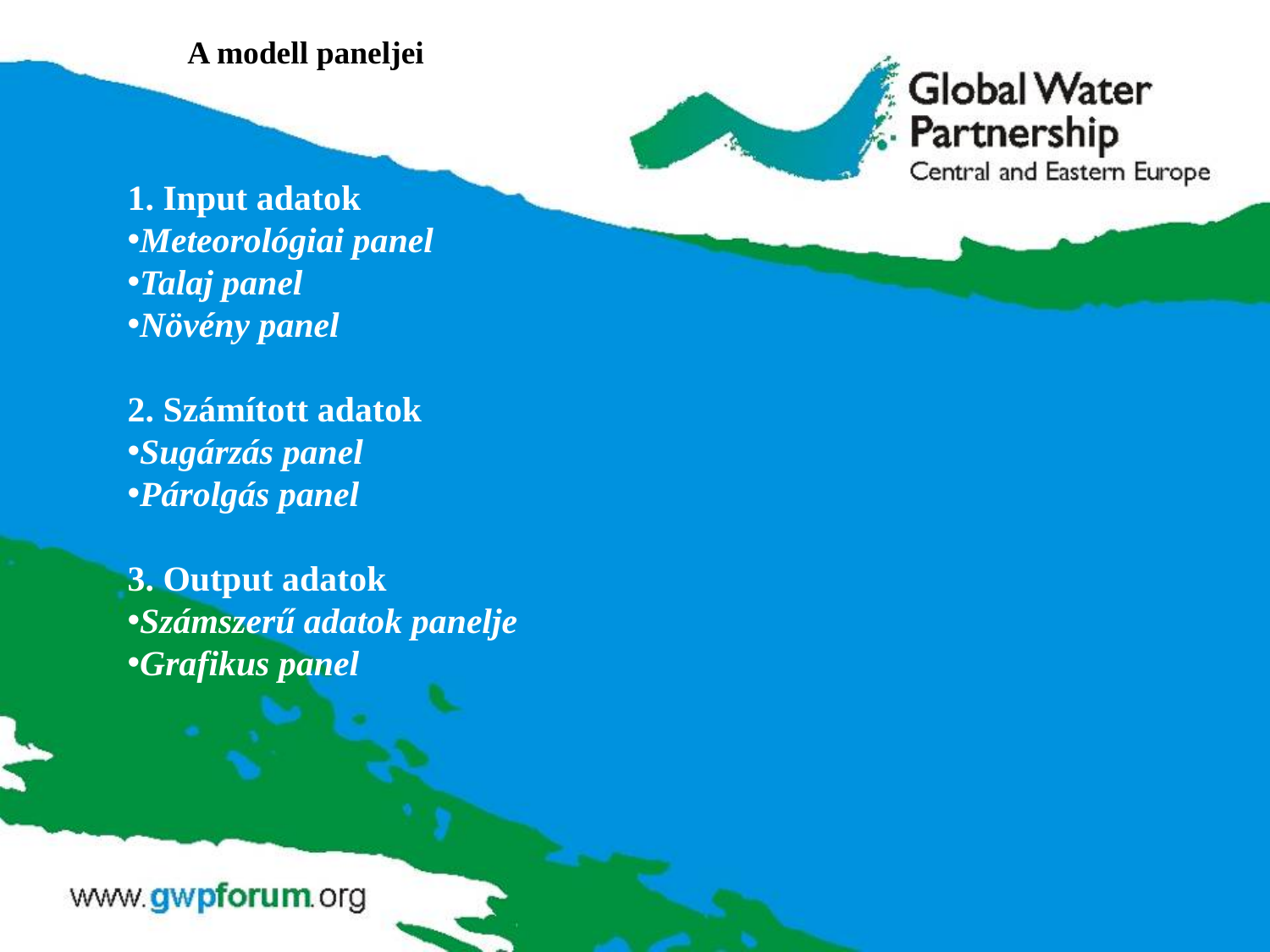

A modell paneljei
1. Input adatok
Meteorológiai panel
Talaj panel
Növény panel

2. Számított adatok
Sugárzás panel
Párolgás panel

3. Output adatok
Számszerű adatok panelje
Grafikus panel